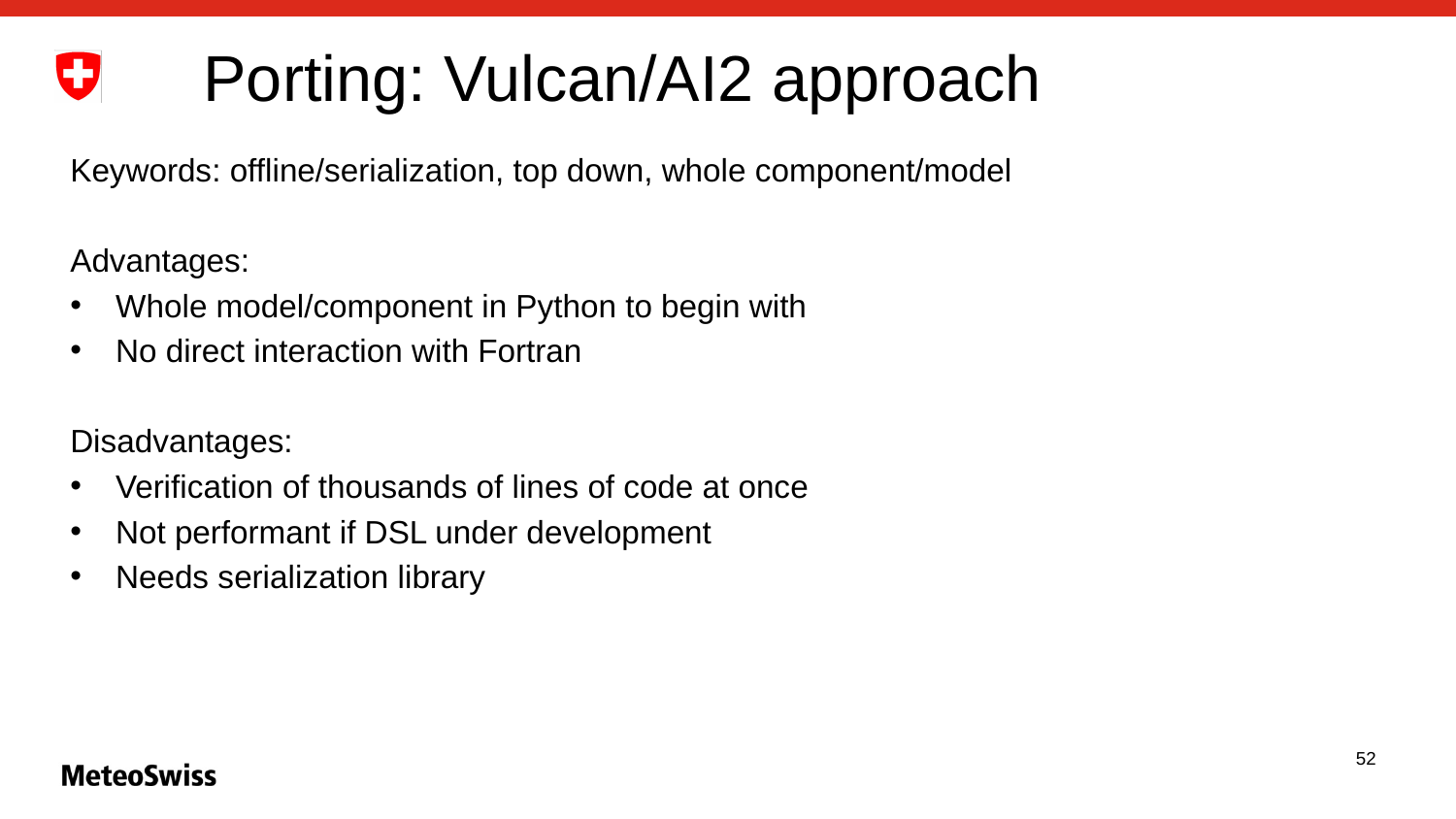

# Porting: Vulcan/AI2 approach

Keywords: offline/serialization, top down, whole component/model

Advantages:
Whole model/component in Python to begin with
No direct interaction with Fortran

Disadvantages:
Verification of thousands of lines of code at once
Not performant if DSL under development
Needs serialization library